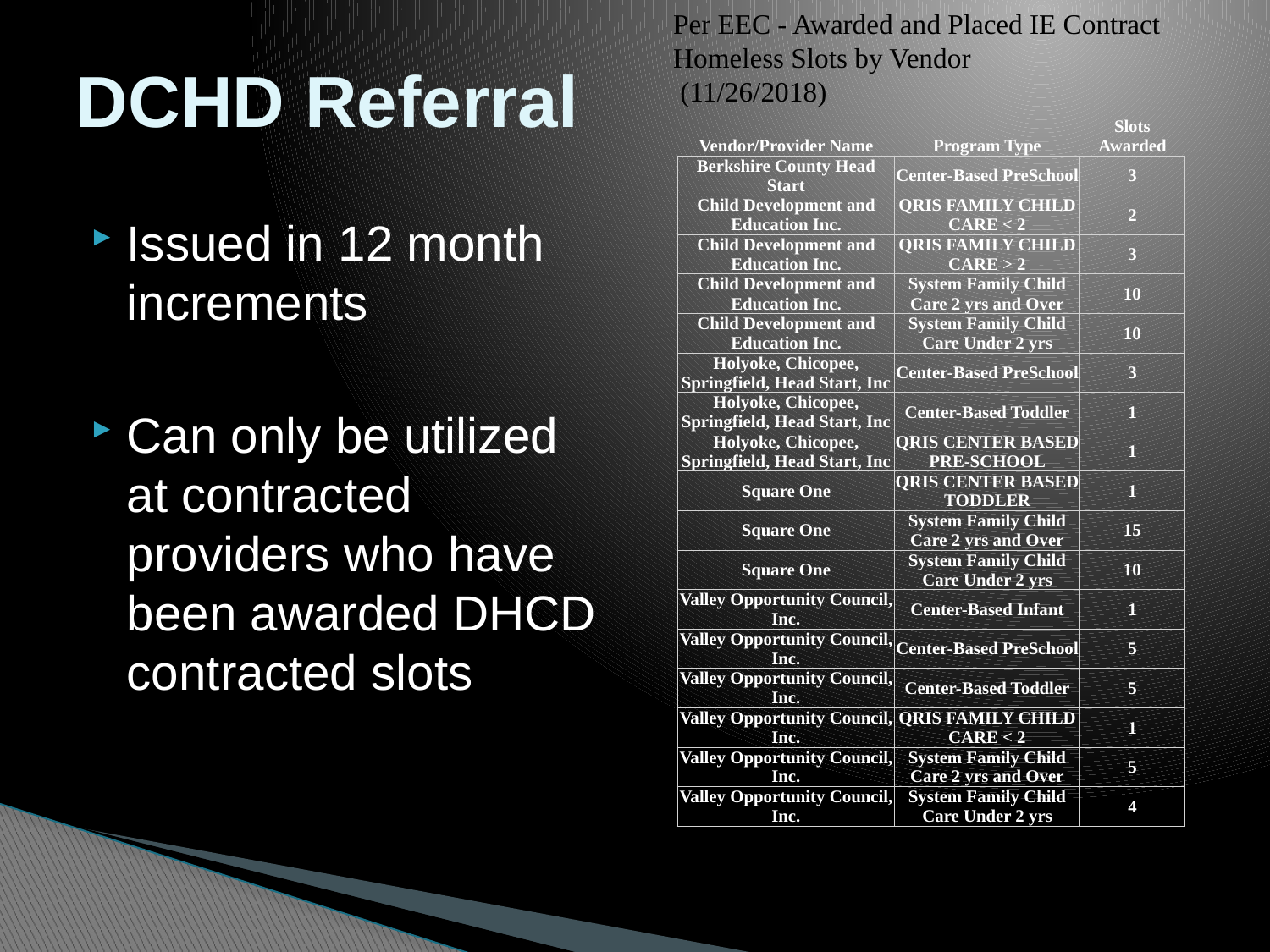

Per EEC - Awarded and Placed IE Contract 	  Homeless Slots by Vendor 	  	   (11/26/2018)

# DCHD Referral
| Vendor/Provider Name | Program Type | Slots Awarded |
| --- | --- | --- |
| Berkshire County Head Start | Center-Based PreSchool | 3 |
| Child Development and Education Inc. | QRIS FAMILY CHILD CARE < 2 | 2 |
| Child Development and Education Inc. | QRIS FAMILY CHILD CARE > 2 | 3 |
| Child Development and Education Inc. | System Family Child Care 2 yrs and Over | 10 |
| Child Development and Education Inc. | System Family Child Care Under 2 yrs | 10 |
| Holyoke, Chicopee, Springfield, Head Start, Inc | Center-Based PreSchool | 3 |
| Holyoke, Chicopee, Springfield, Head Start, Inc | Center-Based Toddler | 1 |
| Holyoke, Chicopee, Springfield, Head Start, Inc | QRIS CENTER BASED PRE-SCHOOL | 1 |
| Square One | QRIS CENTER BASED TODDLER | 1 |
| Square One | System Family Child Care 2 yrs and Over | 15 |
| Square One | System Family Child Care Under 2 yrs | 10 |
| Valley Opportunity Council, Inc. | Center-Based Infant | 1 |
| Valley Opportunity Council, Inc. | Center-Based PreSchool | 5 |
| Valley Opportunity Council, Inc. | Center-Based Toddler | 5 |
| Valley Opportunity Council, Inc. | QRIS FAMILY CHILD CARE < 2 | 1 |
| Valley Opportunity Council, Inc. | System Family Child Care 2 yrs and Over | 5 |
| Valley Opportunity Council, Inc. | System Family Child Care Under 2 yrs | 4 |
Issued in 12 month increments

Can only be utilized at contracted providers who have been awarded DHCD contracted slots